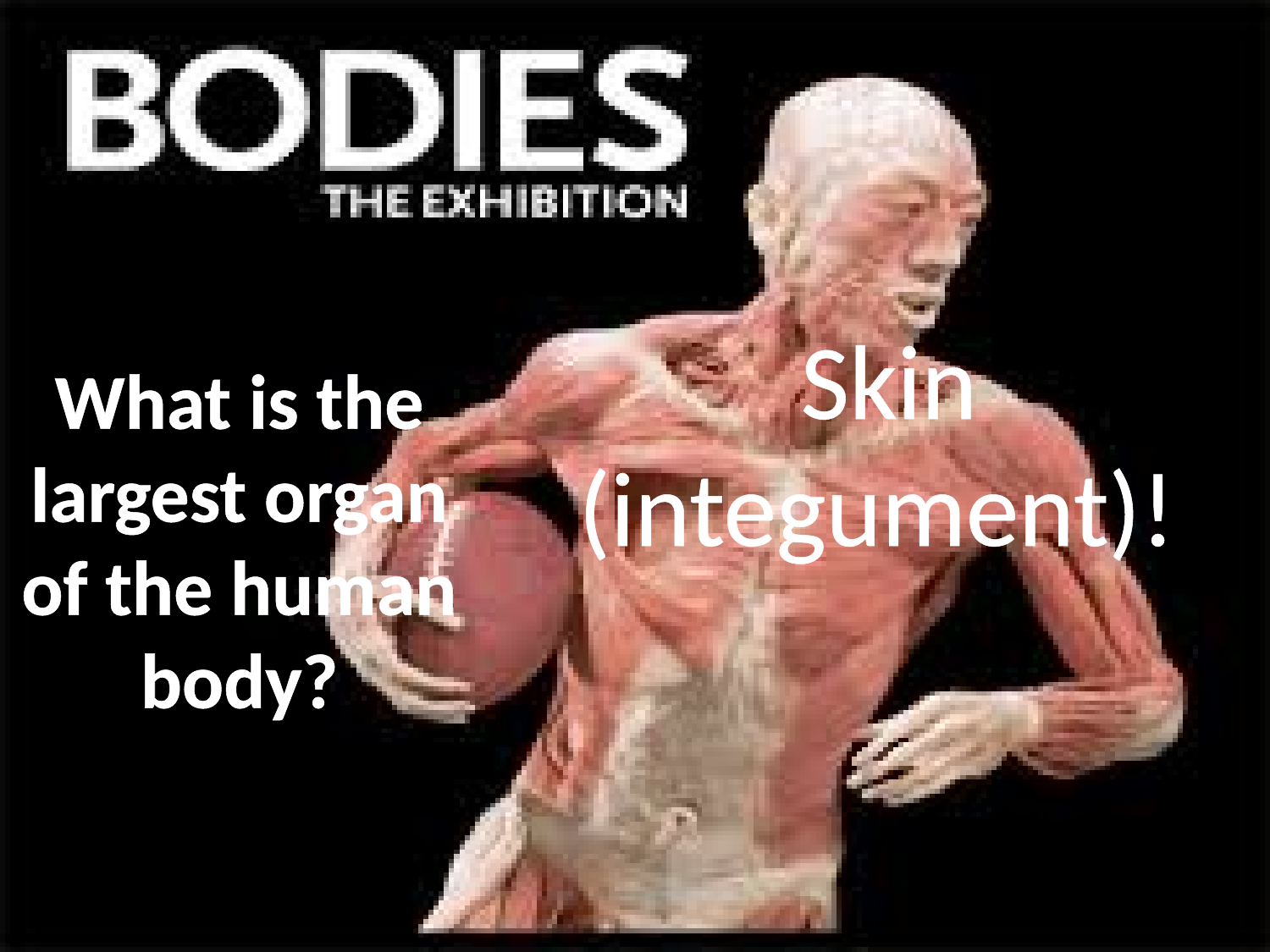

# What is the largest organ of the human body?
Skin (integument)!